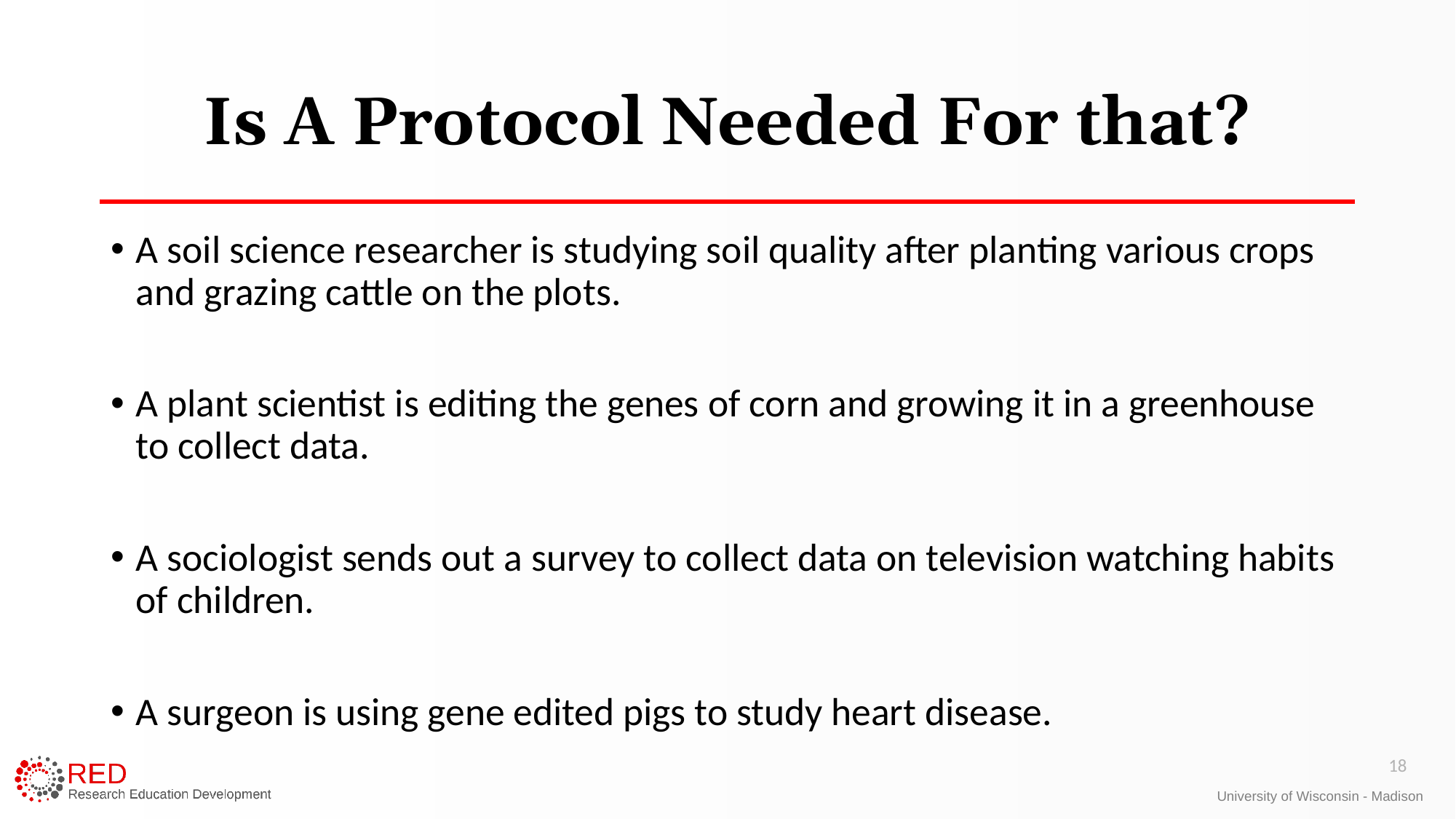

# Is A Protocol Needed For that?
A soil science researcher is studying soil quality after planting various crops and grazing cattle on the plots.

A plant scientist is editing the genes of corn and growing it in a greenhouse to collect data.

A sociologist sends out a survey to collect data on television watching habits of children.

A surgeon is using gene edited pigs to study heart disease.
18